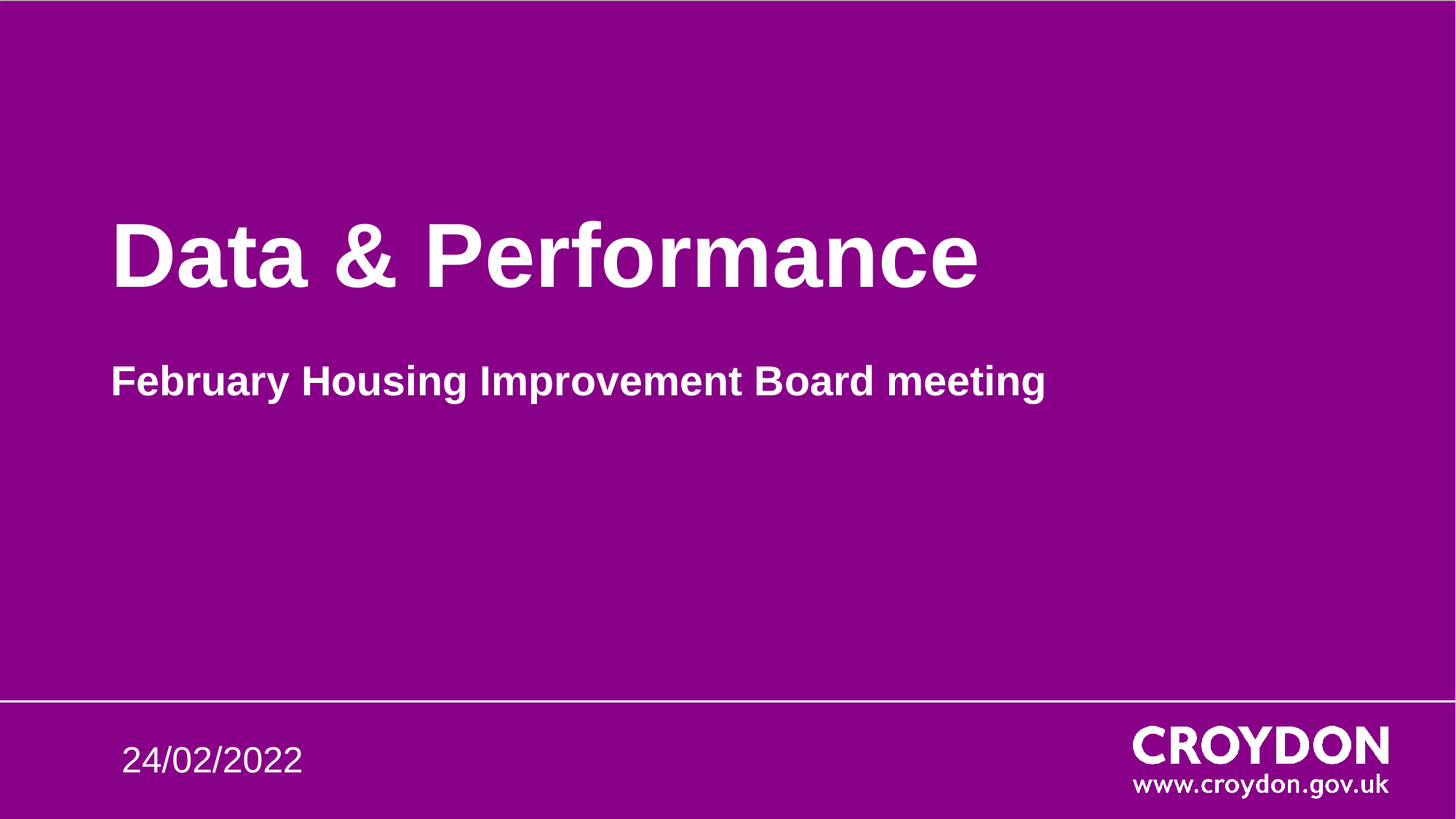

# Data & Performance
February Housing Improvement Board meeting
24/02/2022